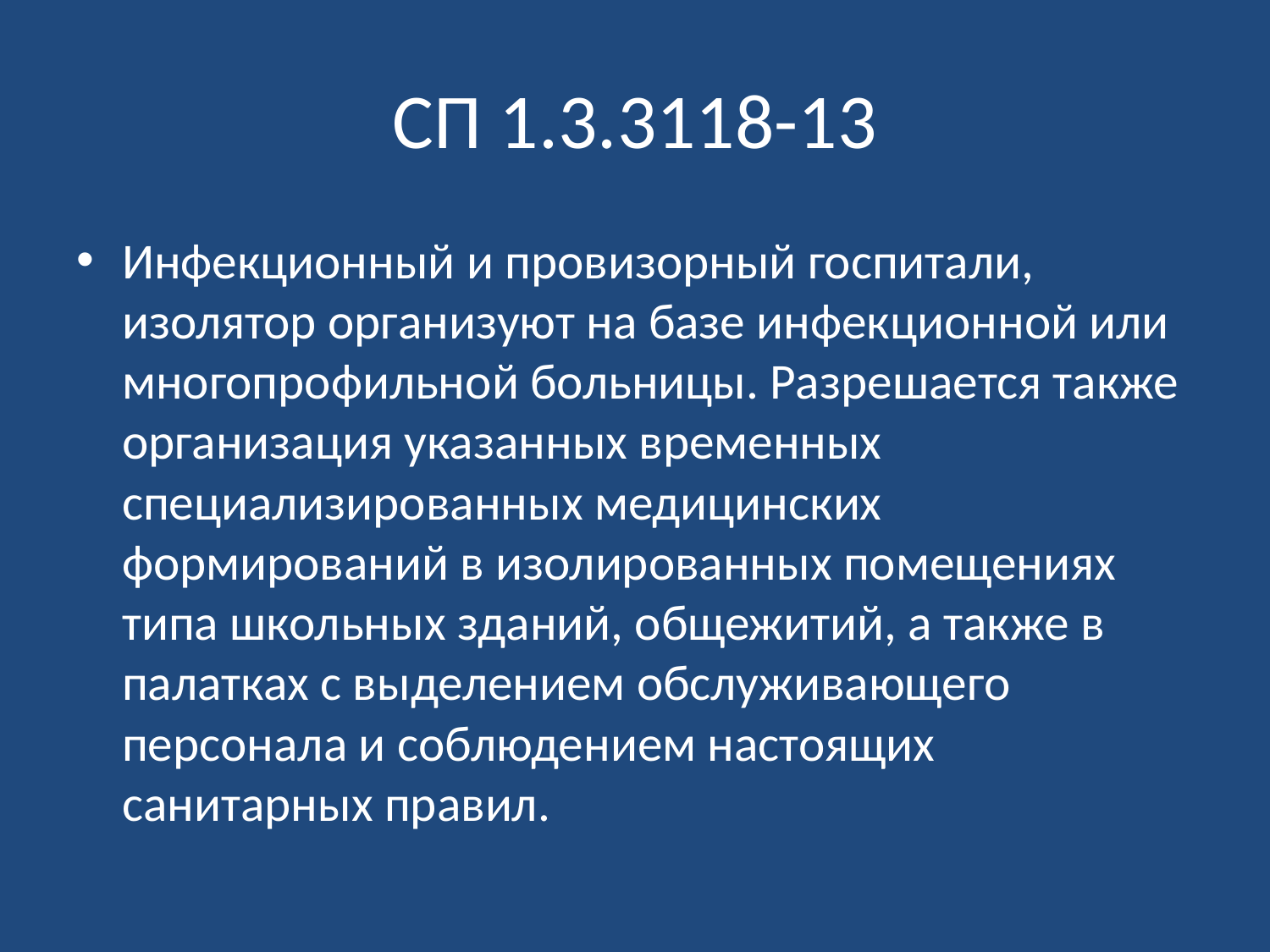

# СП 1.3.3118-13
Инфекционный и провизорный госпитали, изолятор организуют на базе инфекционной или многопрофильной больницы. Разрешается также организация указанных временных специализированных медицинских формирований в изолированных помещениях типа школьных зданий, общежитий, а также в палатках с выделением обслуживающего персонала и соблюдением настоящих санитарных правил.